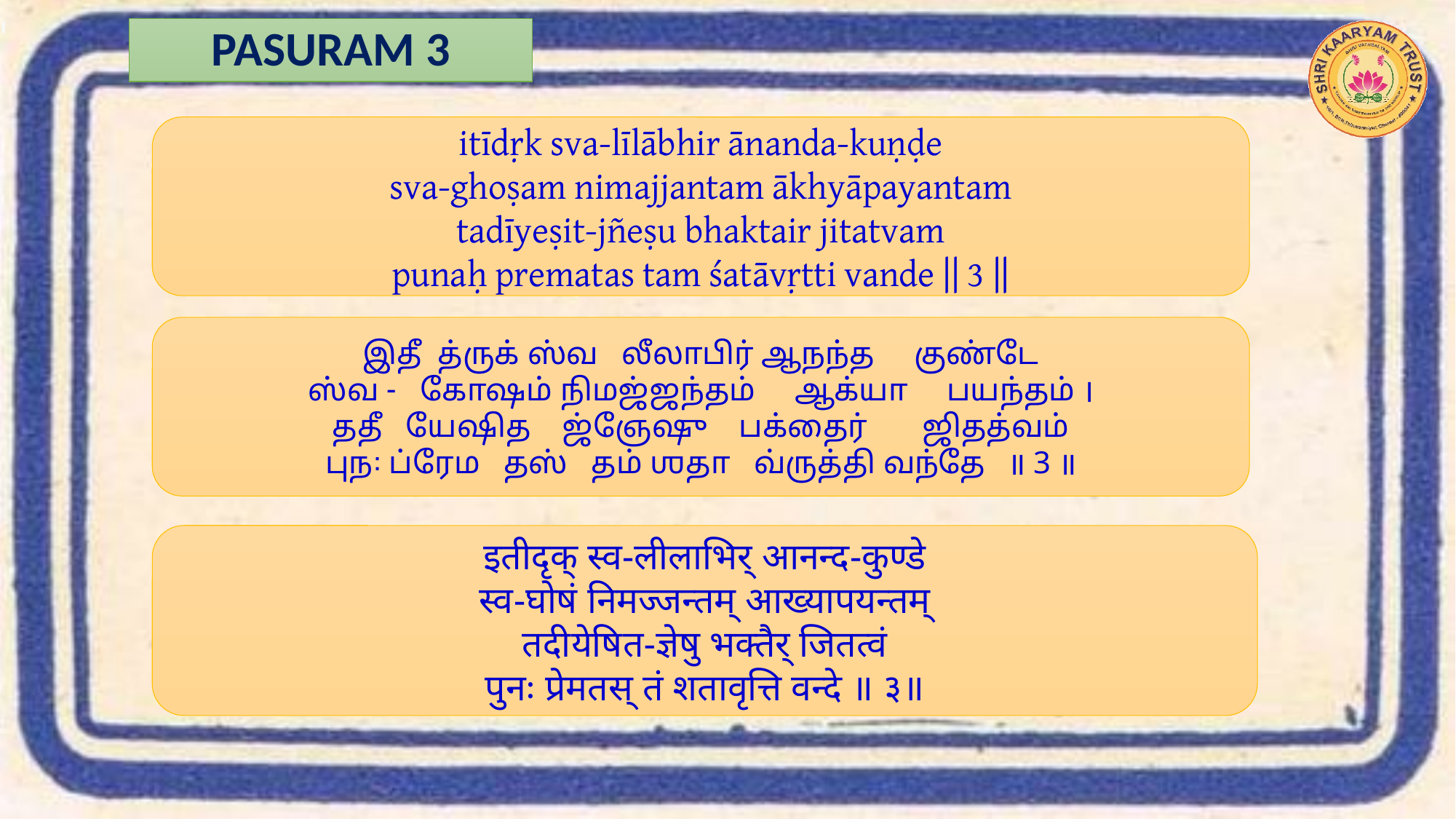

# PASURAM 3

itīdṛk sva-līlābhir ānanda-kuṇḍe
sva-ghoṣam nimajjantam ākhyāpayantam
tadīyeṣit-jñeṣu bhaktair jitatvam
punaḥ prematas tam śatāvṛtti vande || 3 ||
இதீ  த்ருக் ஸ்வ   லீலாபிர் ஆநந்த     குண்டே
ஸ்வ -   கோஷம் நிமஜ்ஜந்தம்     ஆக்யா     பயந்தம் ।
ததீ   யேஷித    ஜ்ஞேஷு    பக்தைர்       ஜிதத்வம்
புந꞉ ப்ரேம   தஸ்   தம் ஶதா   வ்ருத்தி வந்தே   ॥ 3 ॥
इतीदृक् स्व-लीलाभिर् आनन्द-कुण्डे
स्व-घोषं निमज्जन्तम् आख्यापयन्तम्
तदीयेषित-ज्ञेषु भक्तैर् जितत्वं
पुनः प्रेमतस् तं शतावृत्ति वन्दे ॥ ३॥